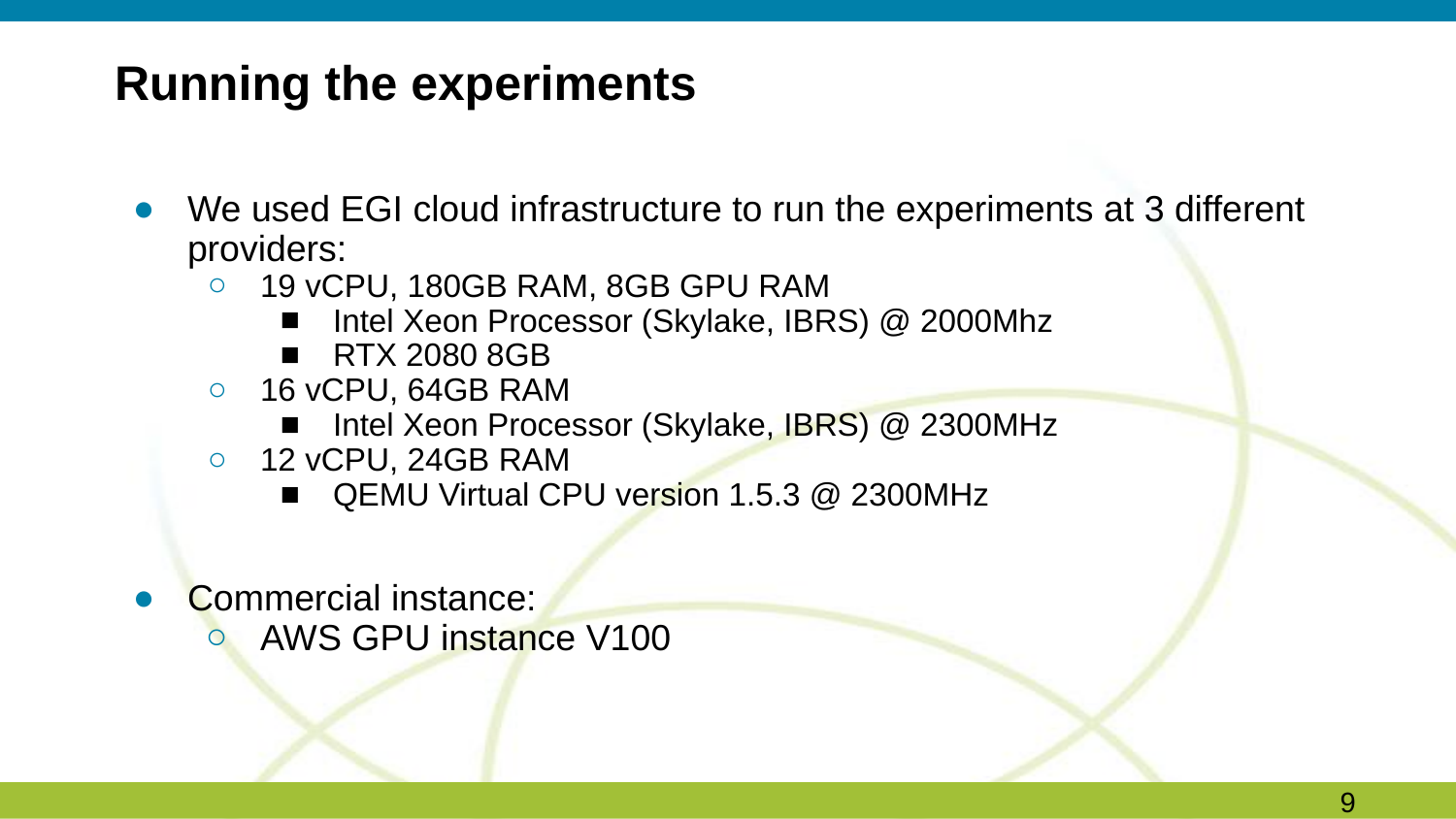

# Running the experiments
We used EGI cloud infrastructure to run the experiments at 3 different providers:
19 vCPU, 180GB RAM, 8GB GPU RAM
Intel Xeon Processor (Skylake, IBRS) @ 2000Mhz
RTX 2080 8GB
16 vCPU, 64GB RAM
Intel Xeon Processor (Skylake, IBRS) @ 2300MHz
12 vCPU, 24GB RAM
QEMU Virtual CPU version 1.5.3 @ 2300MHz

Commercial instance:
AWS GPU instance V100
9